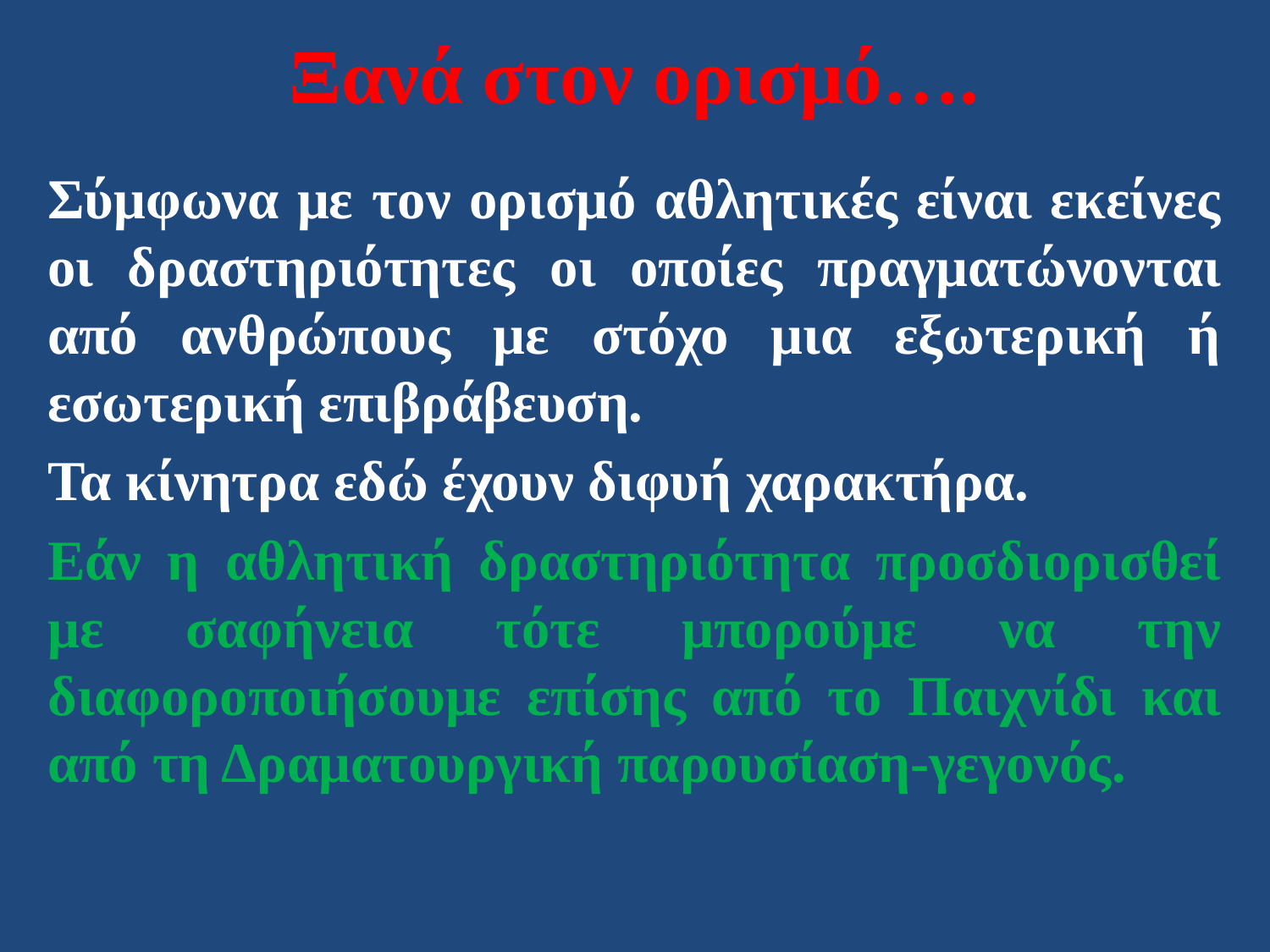

# Ξανά στον ορισμό….
Σύμφωνα με τον ορισμό αθλητικές είναι εκείνες οι δραστηριότητες οι οποίες πραγματώνονται από ανθρώπους με στόχο μια εξωτερική ή εσωτερική επιβράβευση.
Τα κίνητρα εδώ έχουν διφυή χαρακτήρα.
Εάν η αθλητική δραστηριότητα προσδιορισθεί με σαφήνεια τότε μπορούμε να την διαφοροποιήσουμε επίσης από το Παιχνίδι και από τη Δραματουργική παρουσίαση-γεγονός.